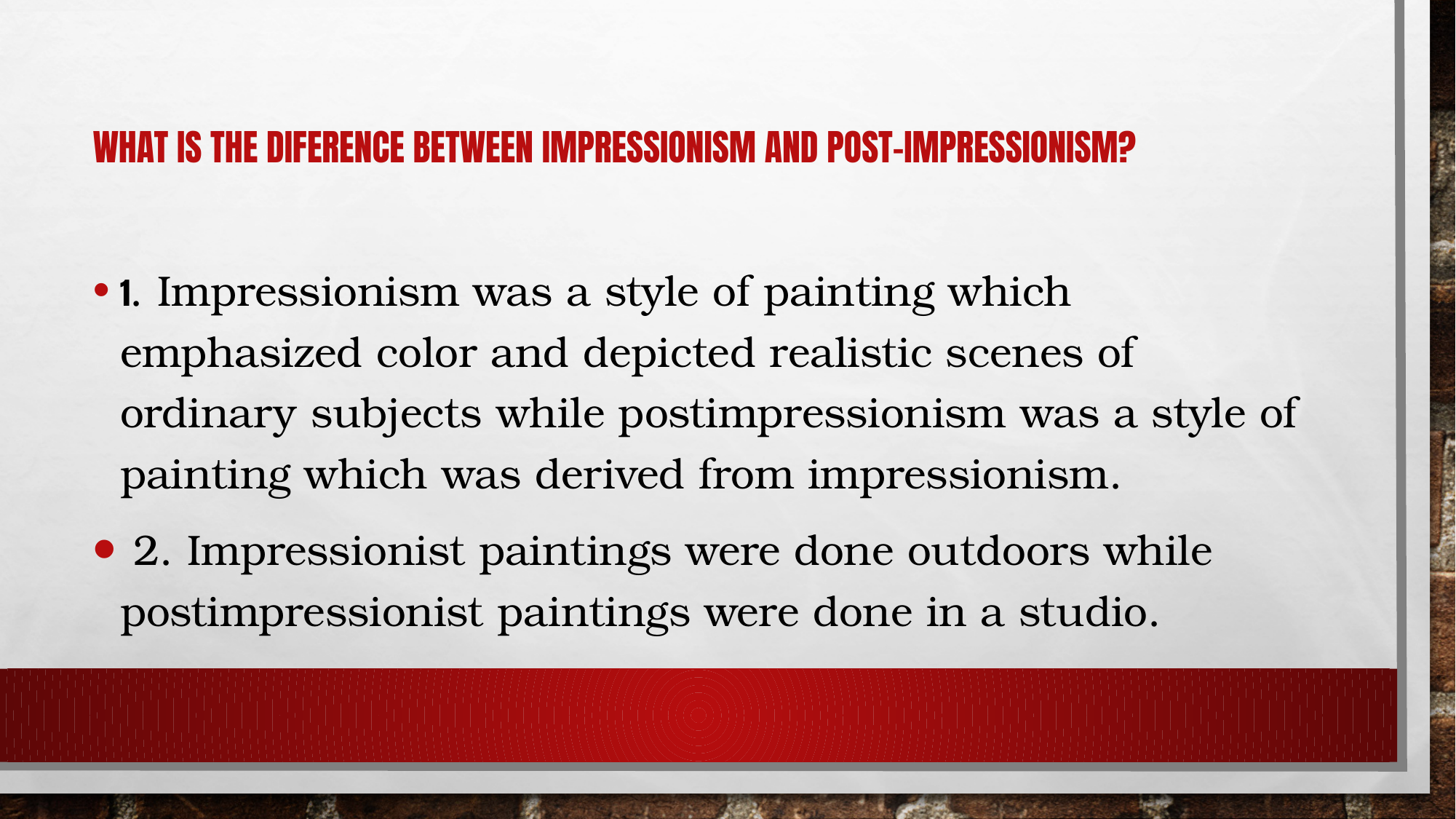

# WHAT IS THE DIFERENCE BETWEEN IMPRESSIONISM AND POST-IMPRESSIONISM?
1. Impressionism was a style of painting which emphasized color and depicted realistic scenes of ordinary subjects while postimpressionism was a style of painting which was derived from impressionism.
 2. Impressionist paintings were done outdoors while postimpressionist paintings were done in a studio.